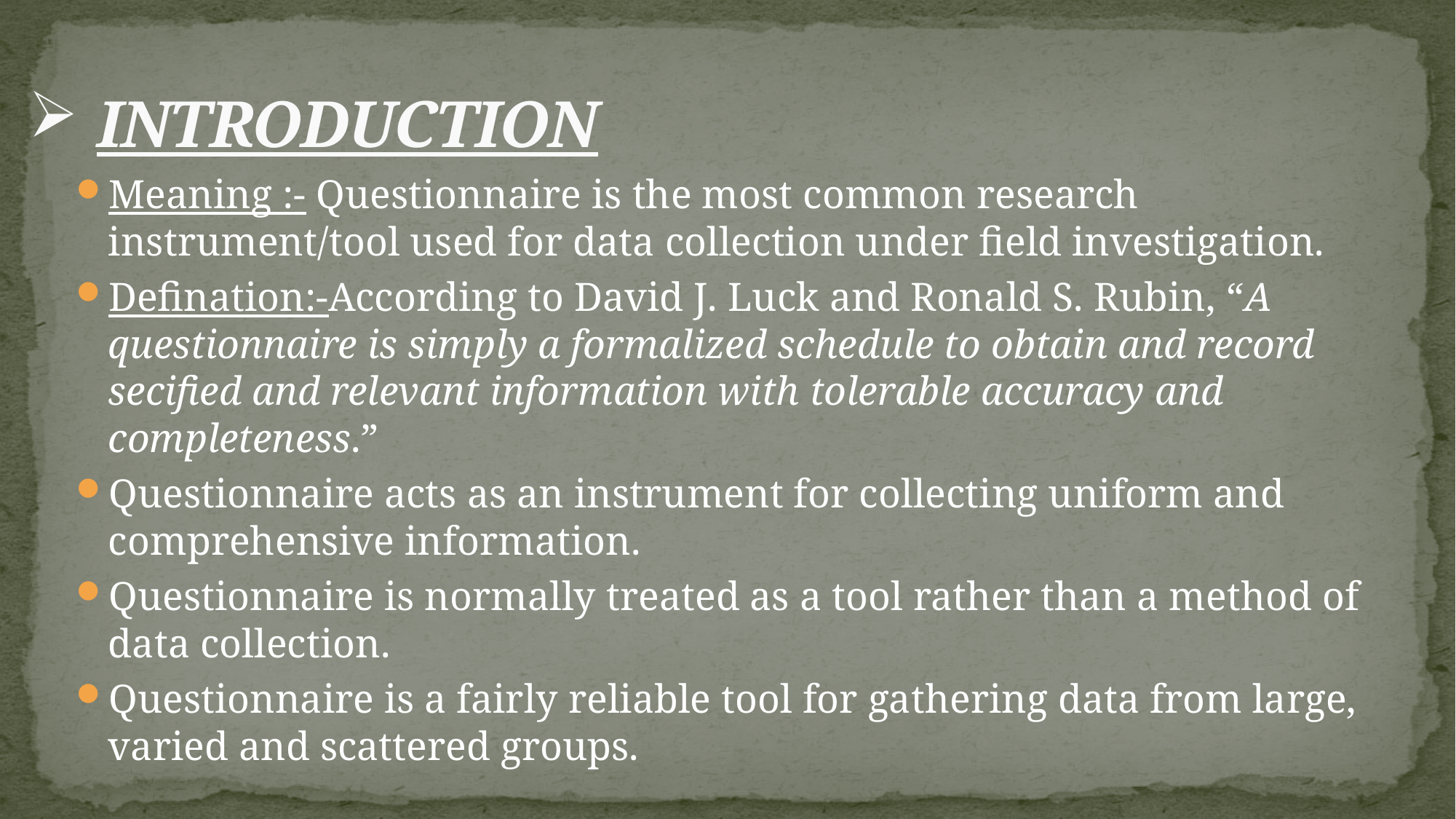

# INTRODUCTION
Meaning :- Questionnaire is the most common research instrument/tool used for data collection under field investigation.
Defination:-According to David J. Luck and Ronald S. Rubin, “A questionnaire is simply a formalized schedule to obtain and record secified and relevant information with tolerable accuracy and completeness.”
Questionnaire acts as an instrument for collecting uniform and comprehensive information.
Questionnaire is normally treated as a tool rather than a method of data collection.
Questionnaire is a fairly reliable tool for gathering data from large, varied and scattered groups.